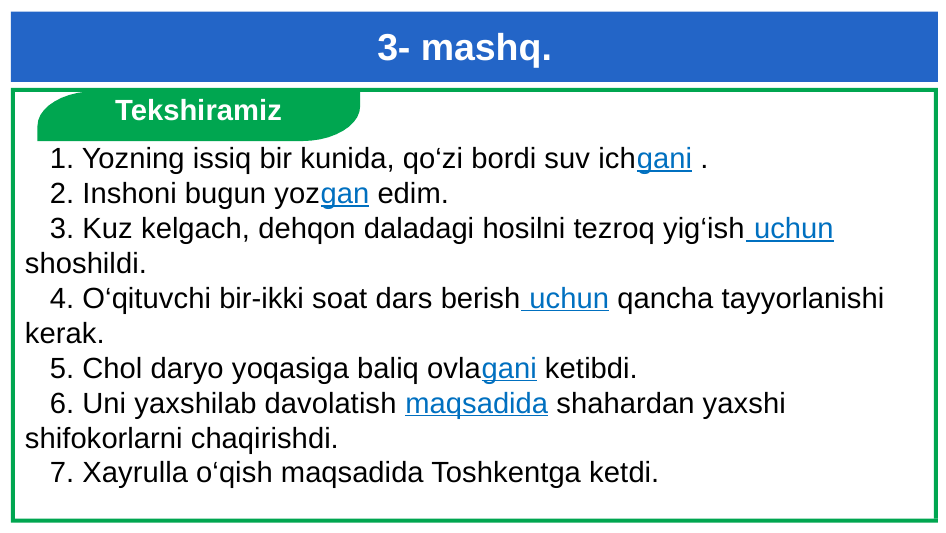

# 3- mashq.
Tekshiramiz
   1. Yozning issiq bir kunida, qo‘zi bordi suv ichgani .
   2. Inshoni bugun yozgan edim.
   3. Kuz kelgach, dehqon daladagi hosilni tezroq yig‘ish uchun shoshildi.
   4. O‘qituvchi bir-ikki soat dars berish uchun qancha tayyorlanishi kerak.
   5. Chol daryo yoqasiga baliq ovlagani ketibdi.
   6. Uni yaxshilab davolatish maqsadida shahardan yaxshi shifokorlarni chaqirishdi.
   7. Xayrulla o‘qish maqsadida Toshkentga ketdi.